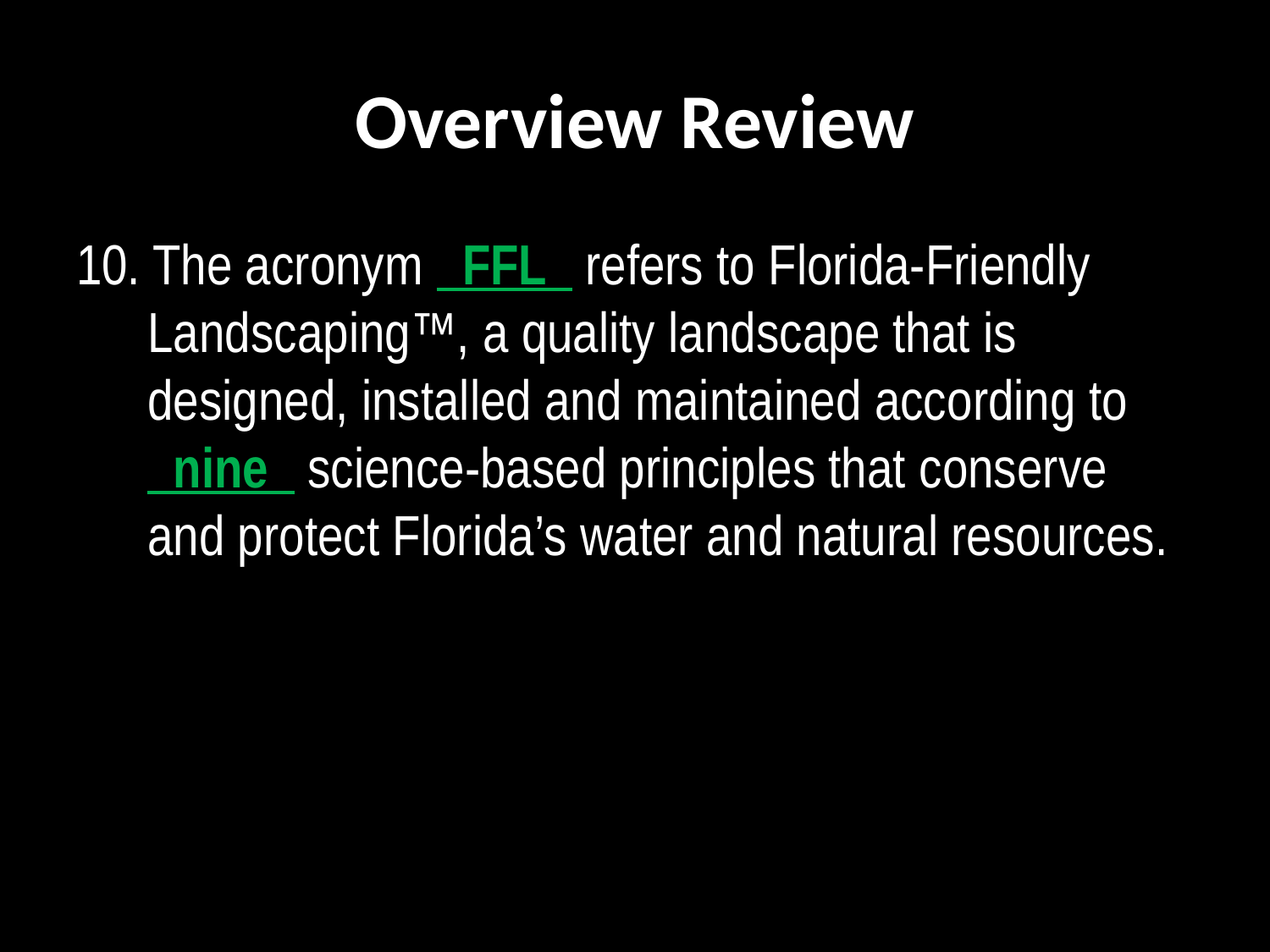

# Overview Review
10. The acronym   FFL   refers to Florida-Friendly Landscaping™, a quality landscape that is designed, installed and maintained according to   nine   science-based principles that conserve and protect Florida’s water and natural resources.